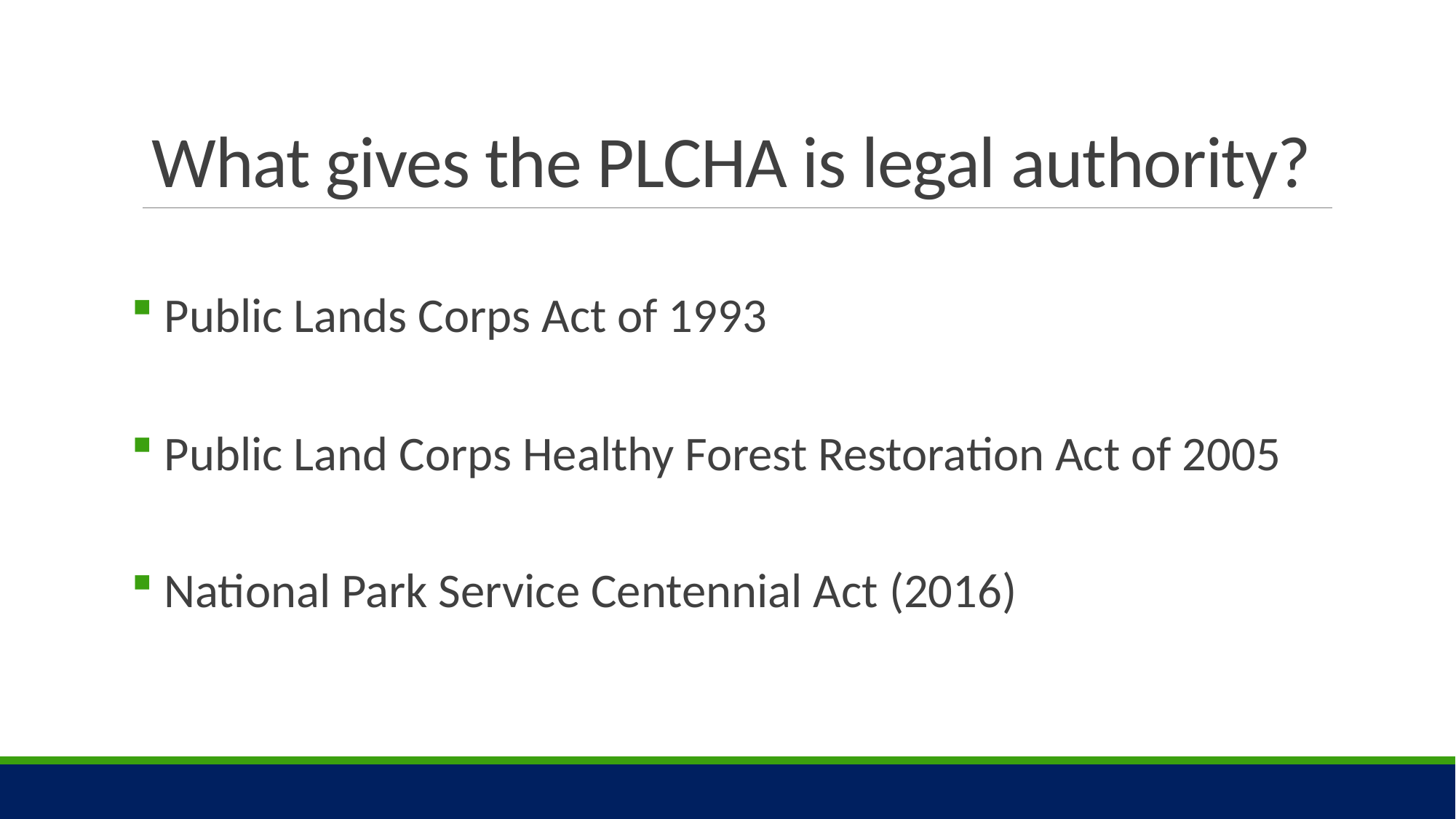

# What gives the PLCHA is legal authority?
 Public Lands Corps Act of 1993
 Public Land Corps Healthy Forest Restoration Act of 2005
 National Park Service Centennial Act (2016)